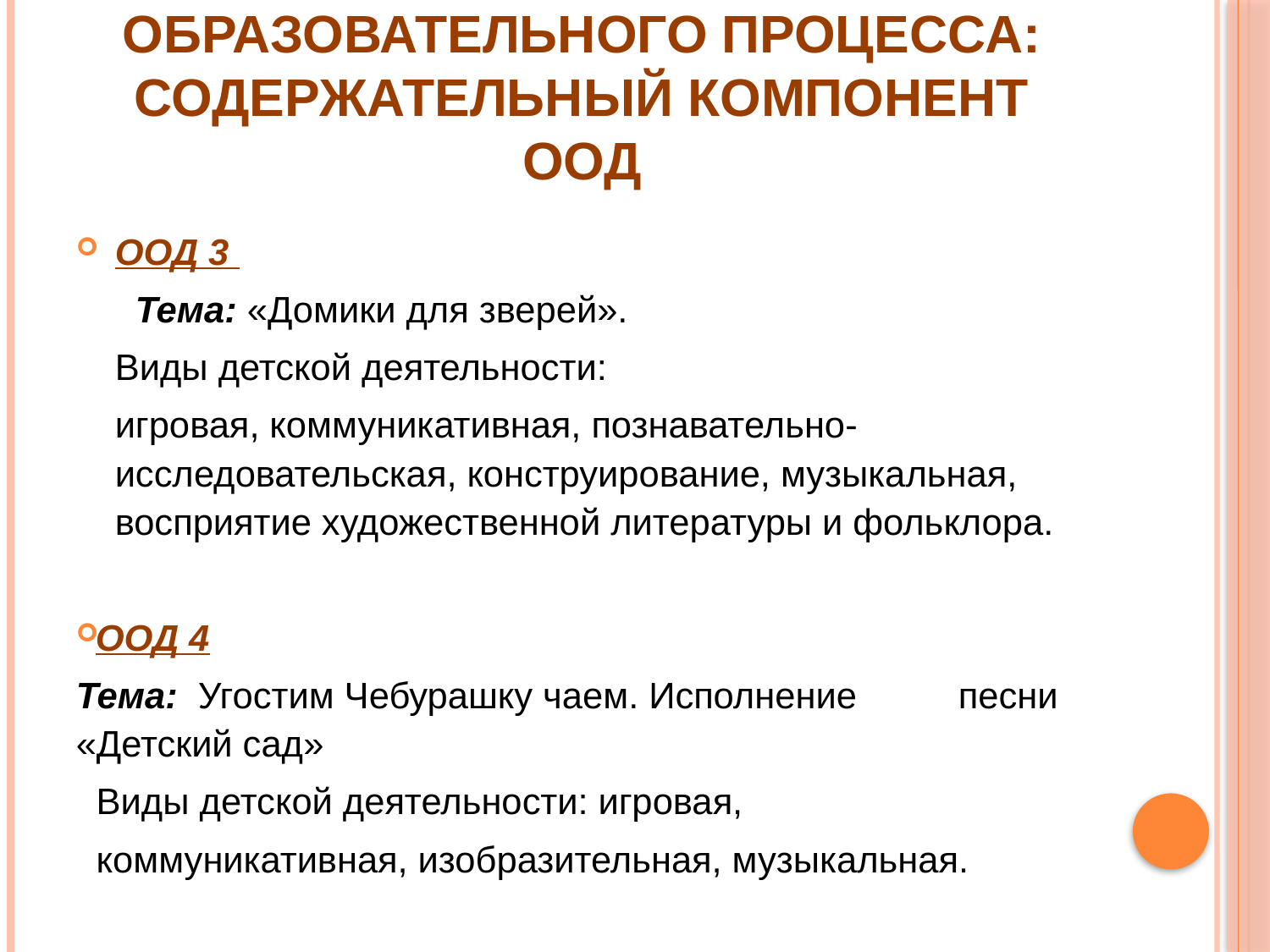

# Механизм преобразования образовательного процесса: содержательный компонент ООД
ООД 3
  Тема: «Домики для зверей».
Виды детской деятельности:
игровая, коммуникативная, познавательно-исследовательская, конструирование, музыкальная, восприятие художественной литературы и фольклора.

ООД 4
Тема:  Угостим Чебурашку чаем. Исполнение          песни «Детский сад»
  Виды детской деятельности: игровая,
  коммуникативная, изобразительная, музыкальная.